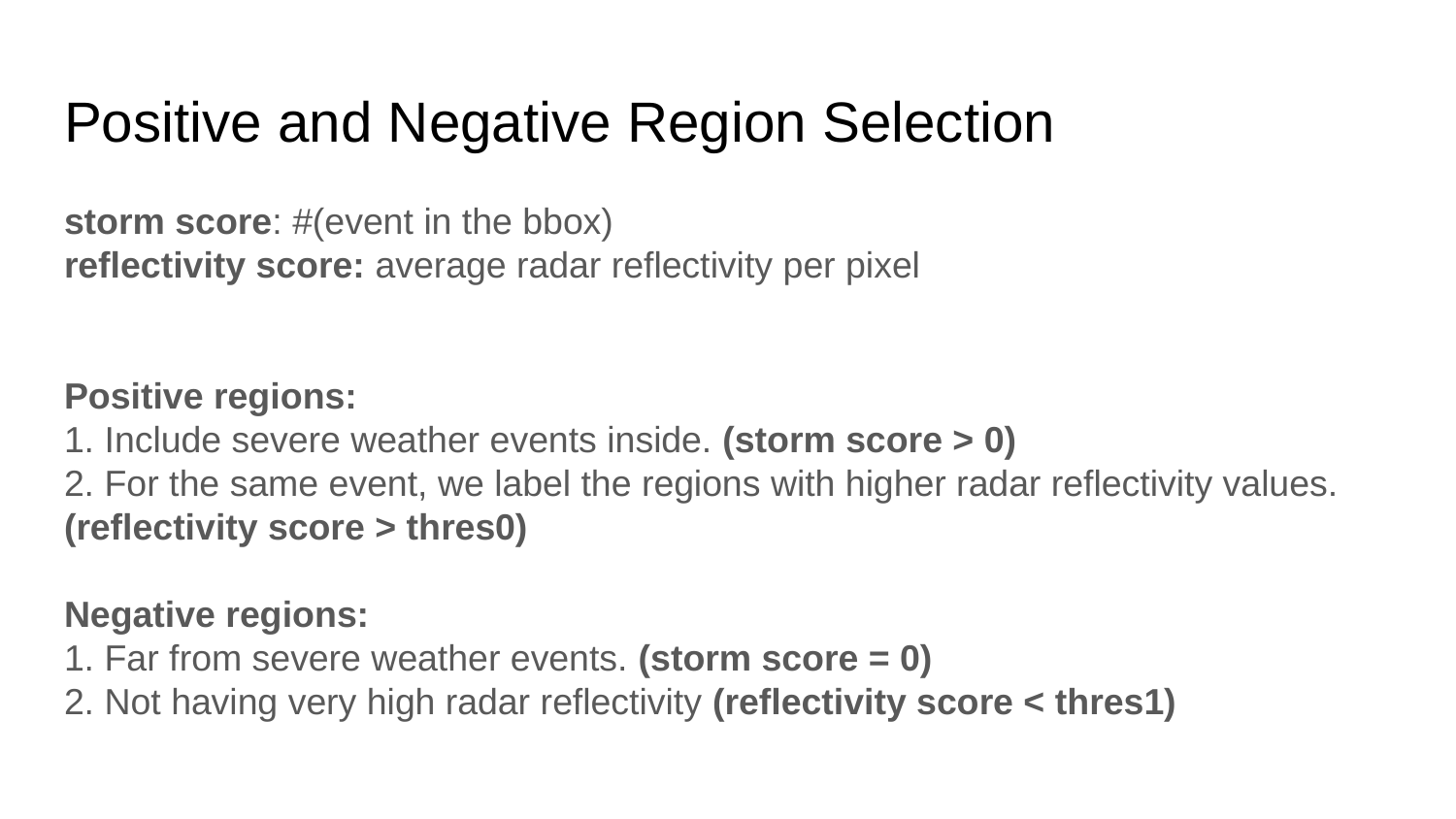

# Positive and Negative Region Selection
storm score: #(event in the bbox)
reflectivity score: average radar reflectivity per pixel

Positive regions:
1. Include severe weather events inside. (storm score > 0)
2. For the same event, we label the regions with higher radar reflectivity values. (reflectivity score > thres0)

Negative regions:
1. Far from severe weather events. (storm score = 0)
2. Not having very high radar reflectivity (reflectivity score < thres1)